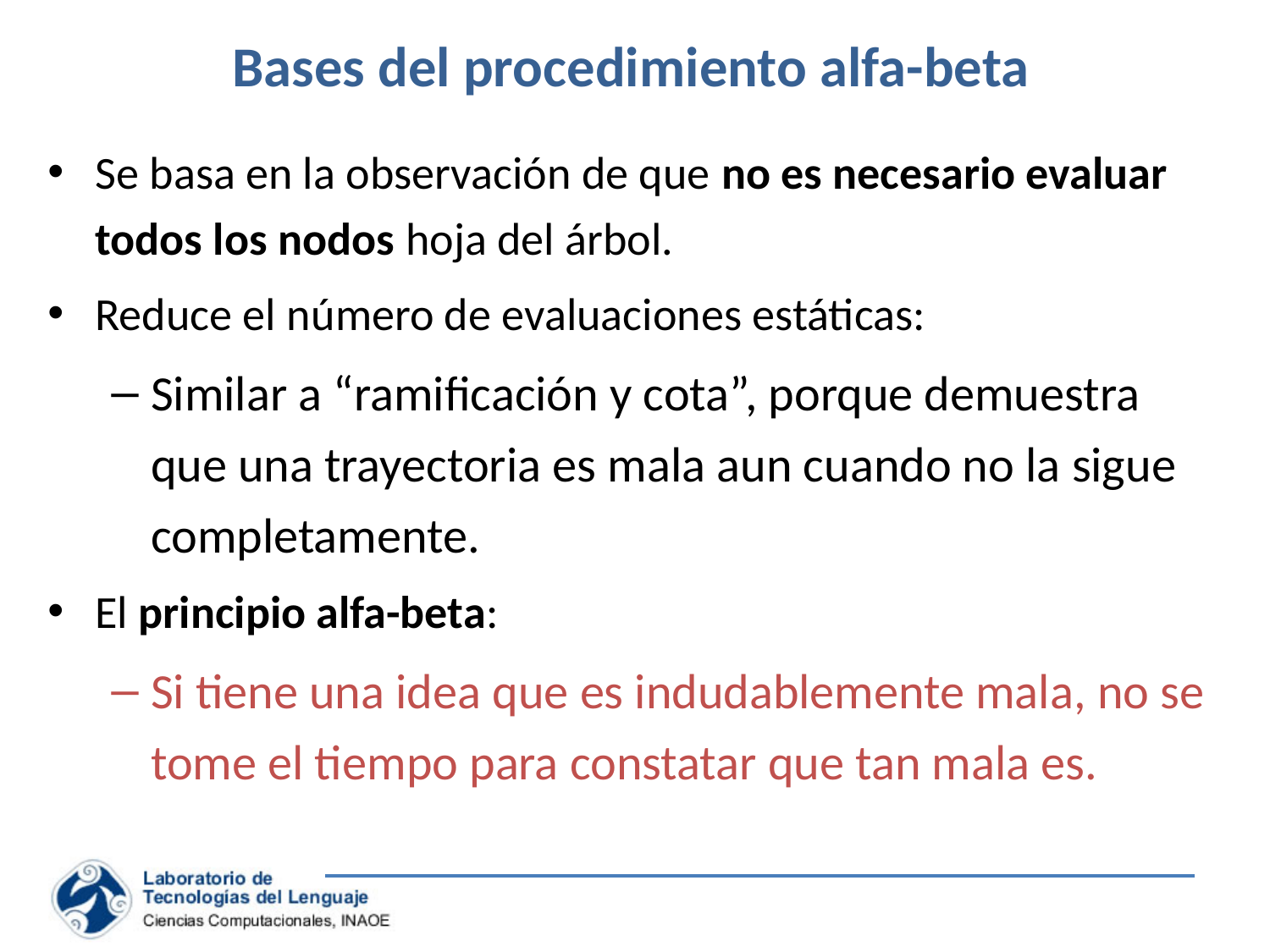

# Bases del procedimiento alfa-beta
Se basa en la observación de que no es necesario evaluar todos los nodos hoja del árbol.
Reduce el número de evaluaciones estáticas:
Similar a “ramificación y cota”, porque demuestra que una trayectoria es mala aun cuando no la sigue completamente.
El principio alfa-beta:
Si tiene una idea que es indudablemente mala, no se tome el tiempo para constatar que tan mala es.